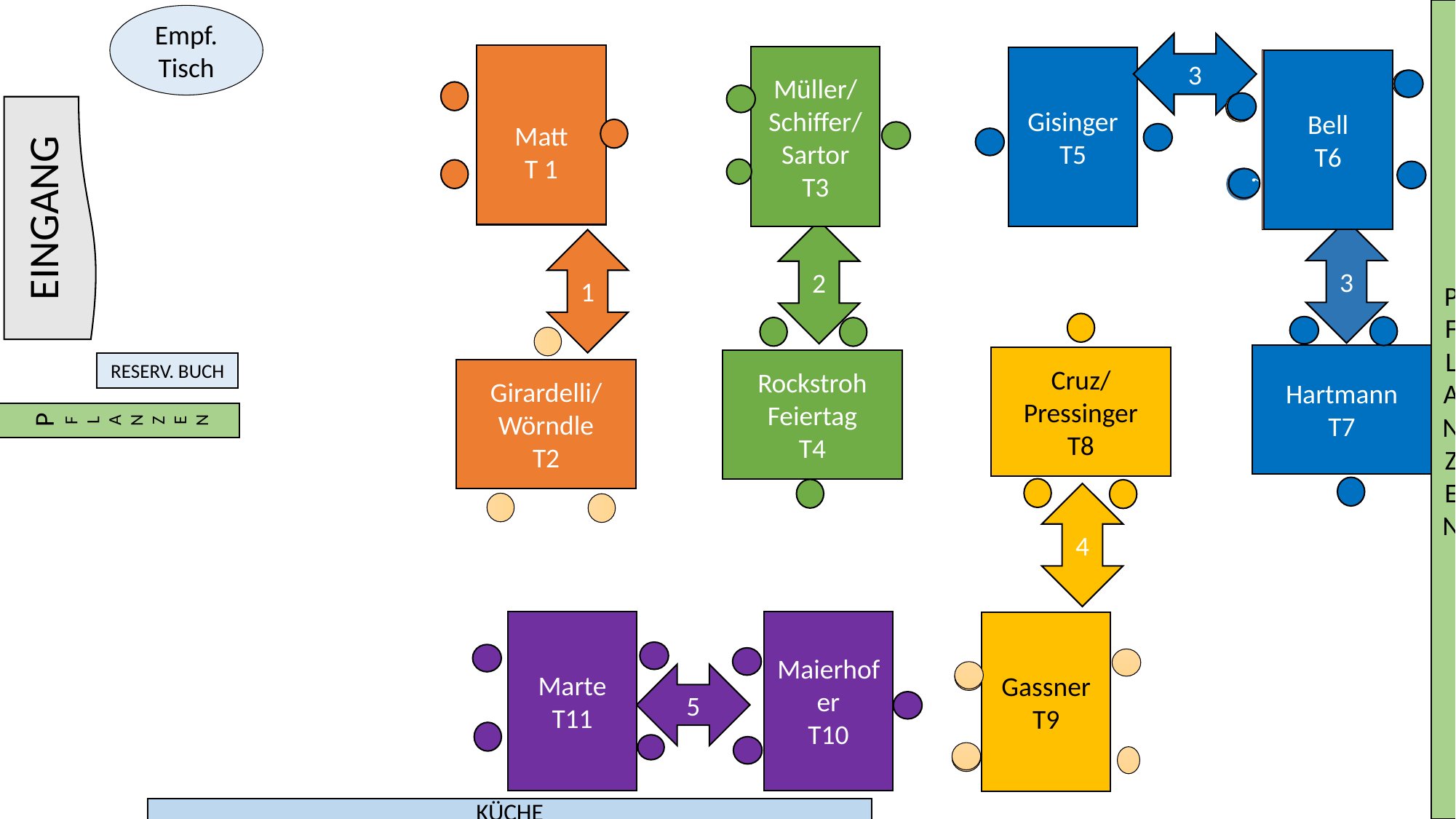

P
F
L
A
N
Z
E
N
Empf.
Tisch
3

Matt
T 1

Müller/
Schiffer/
Sartor
T3

Gisinger
T5

Bell
T6

,
Bell
T7

,
,
EINGANG
3
2
1
P
F
L
A
N
Z
E
N

Hartmann
T7

Cruz/
Pressinger
T8

Rockstroh
Feiertag
T4

Girardelli/
Wörndle
T2

RESERV. BUCH
4
Maierhofer
T10

Marte
T11

Gassner
T9

5

KÜCHE